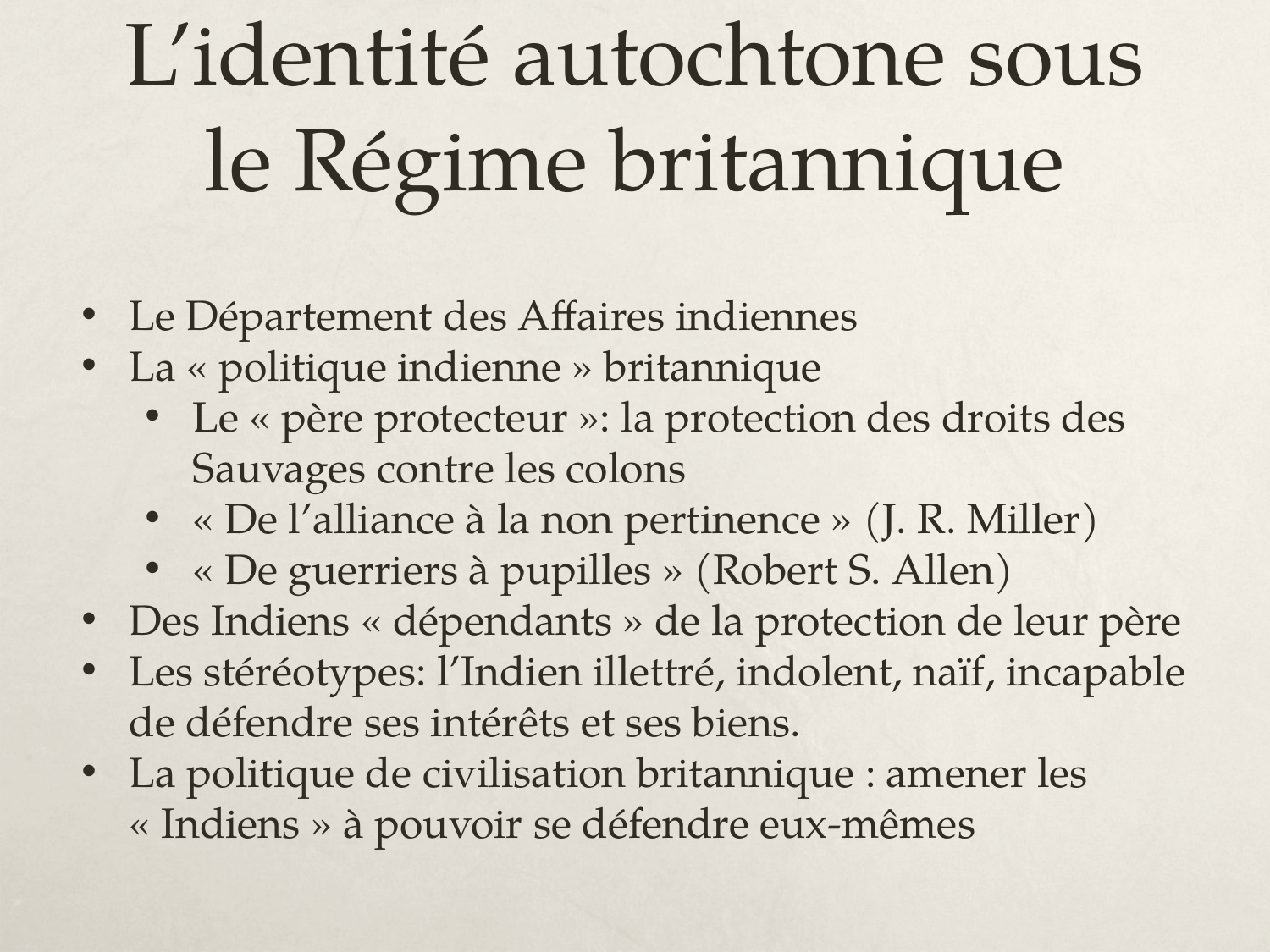

# L’identité autochtone sous le Régime britannique
Le Département des Affaires indiennes
La « politique indienne » britannique
Le « père protecteur »: la protection des droits des Sauvages contre les colons
« De l’alliance à la non pertinence » (J. R. Miller)
« De guerriers à pupilles » (Robert S. Allen)
Des Indiens « dépendants » de la protection de leur père
Les stéréotypes: l’Indien illettré, indolent, naïf, incapable de défendre ses intérêts et ses biens.
La politique de civilisation britannique : amener les « Indiens » à pouvoir se défendre eux-mêmes